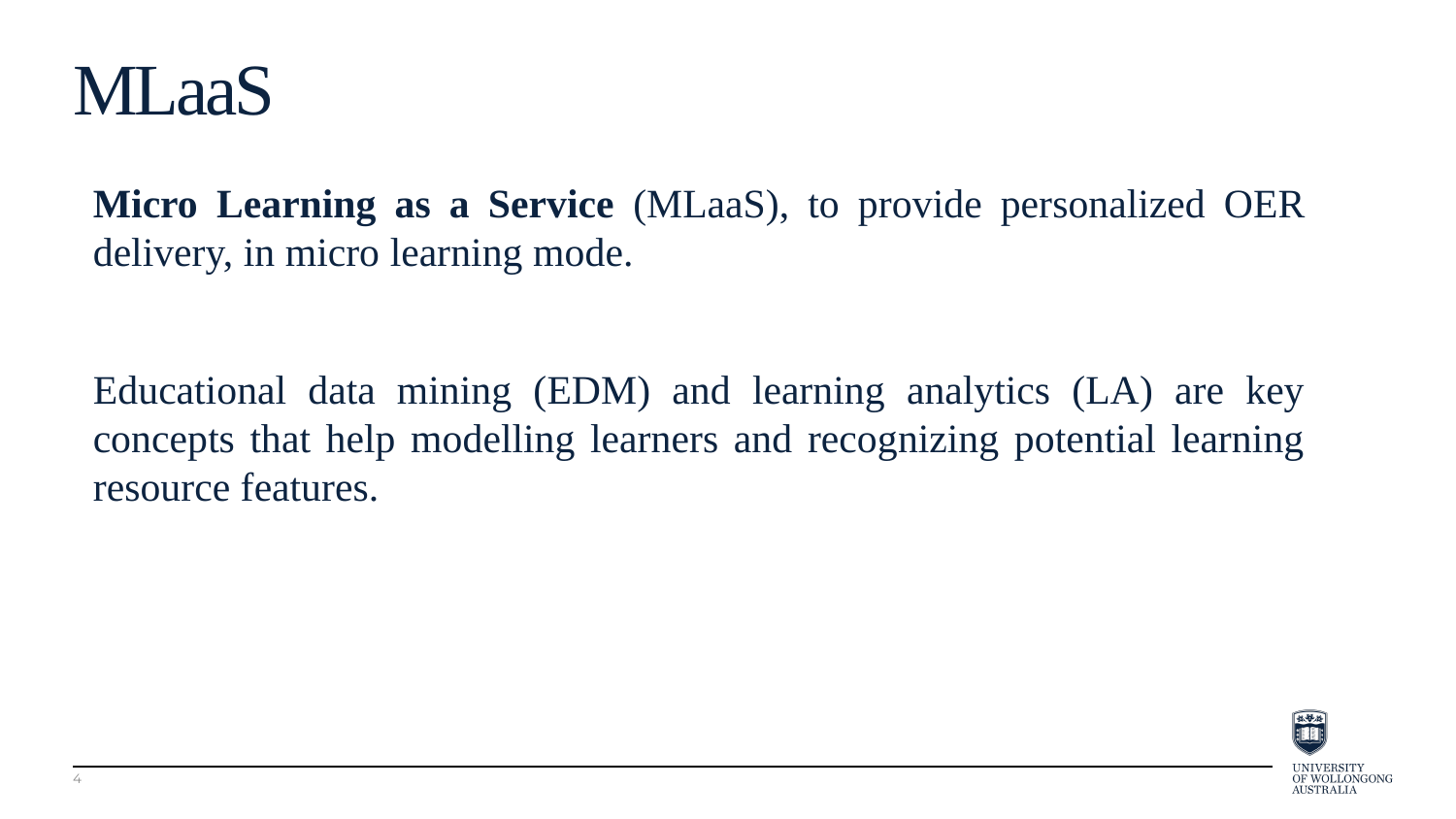

MLaaS
Micro Learning as a Service (MLaaS), to provide personalized OER delivery, in micro learning mode.

Educational data mining (EDM) and learning analytics (LA) are key concepts that help modelling learners and recognizing potential learning resource features.

4